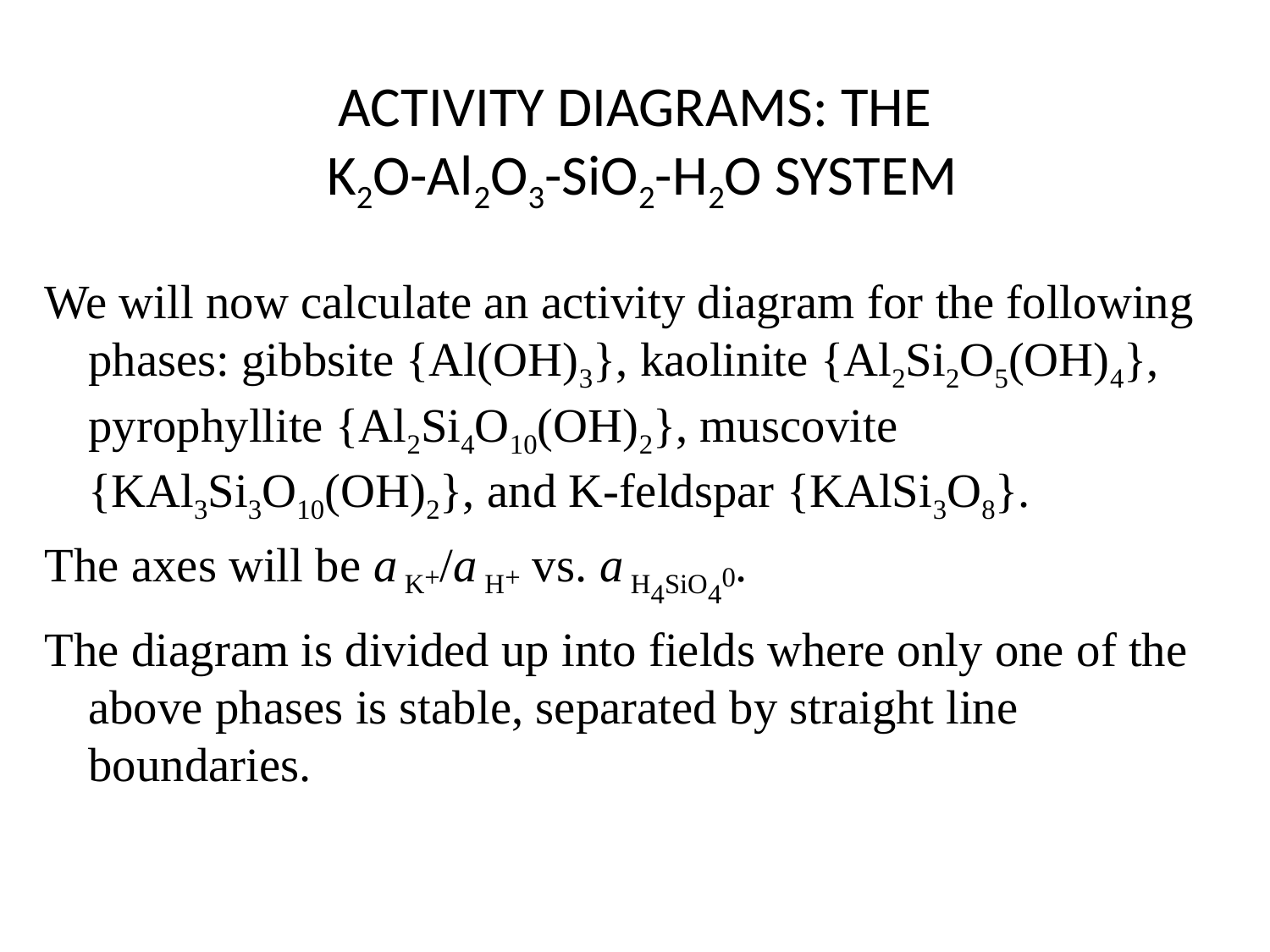

# ACTIVITY DIAGRAMS: THE K2O-Al2O3-SiO2-H2O SYSTEM
We will now calculate an activity diagram for the following phases: gibbsite {Al(OH)3}, kaolinite {Al2Si2O5(OH)4}, pyrophyllite {Al2Si4O10(OH)2}, muscovite {KAl3Si3O10(OH)2}, and K-feldspar {KAlSi3O8}.
The axes will be a K+/a H+ vs. a H4SiO40.
The diagram is divided up into fields where only one of the above phases is stable, separated by straight line boundaries.